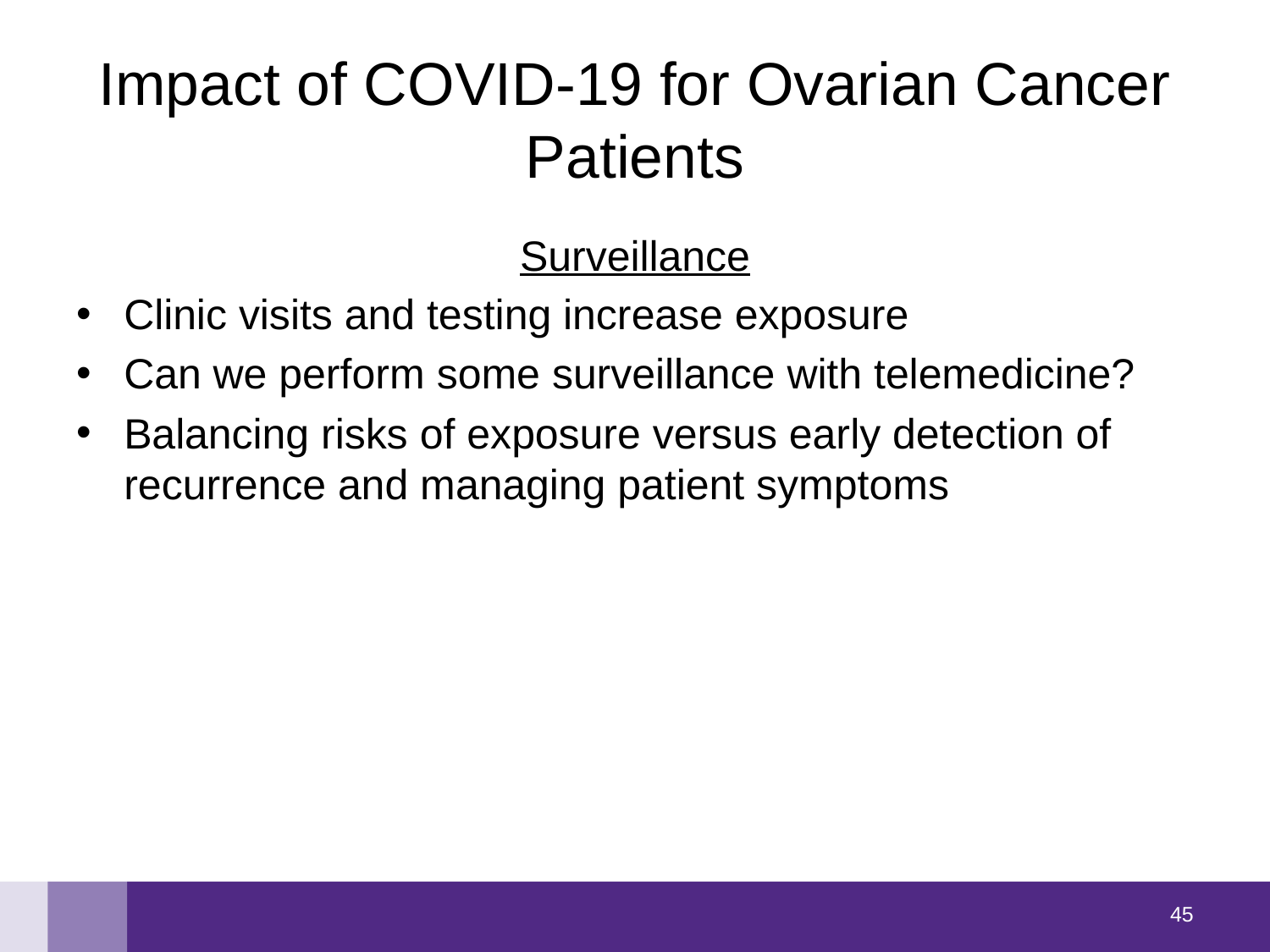

# Impact of COVID-19 for Ovarian Cancer Patients
Surveillance
Clinic visits and testing increase exposure
Can we perform some surveillance with telemedicine?
Balancing risks of exposure versus early detection of recurrence and managing patient symptoms
45